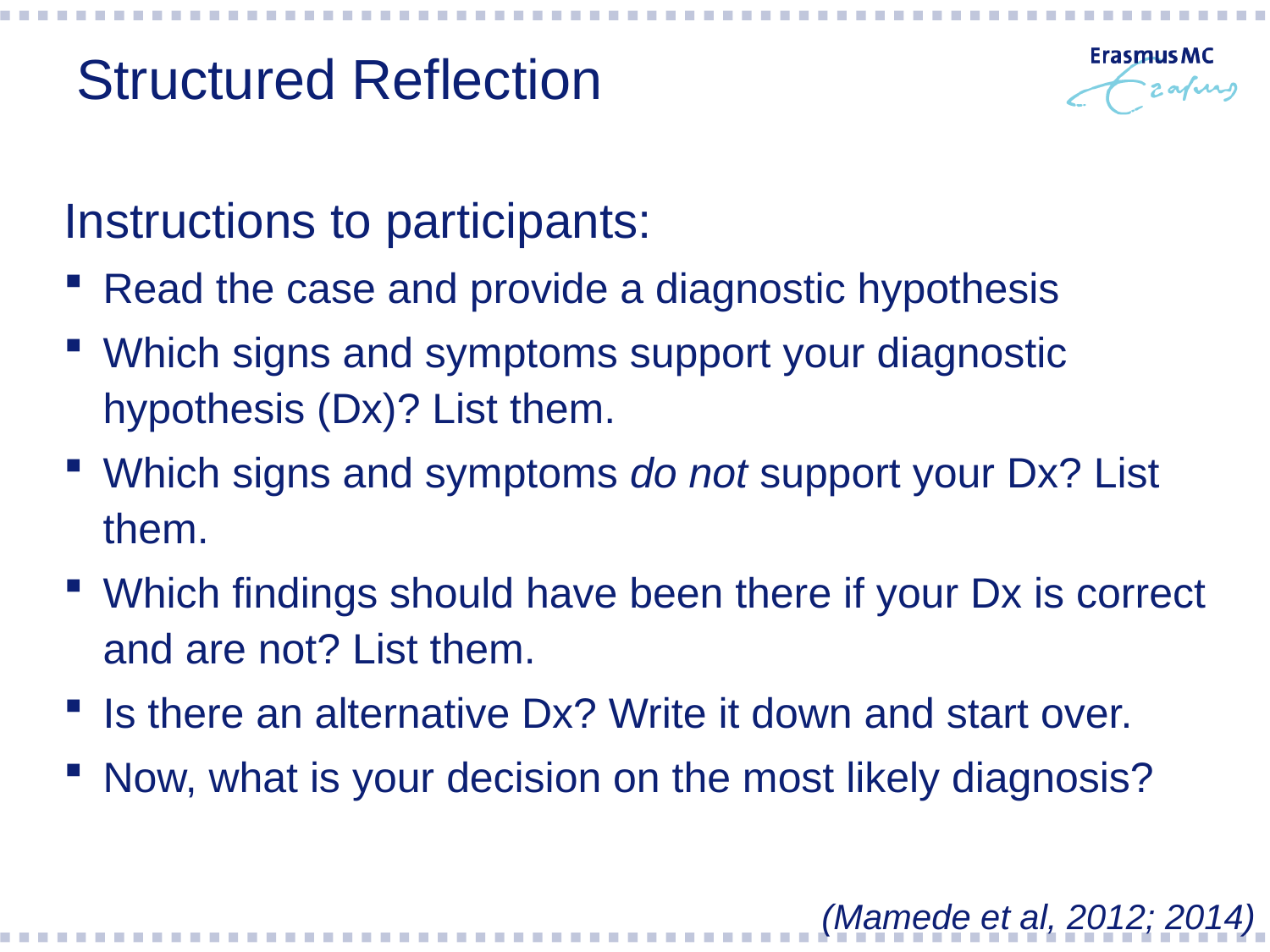

# Structured Reflection
Instructions to participants:
Read the case and provide a diagnostic hypothesis
Which signs and symptoms support your diagnostic hypothesis (Dx)? List them.
Which signs and symptoms do not support your Dx? List them.
Which findings should have been there if your Dx is correct and are not? List them.
Is there an alternative Dx? Write it down and start over.
Now, what is your decision on the most likely diagnosis?
(Mamede et al, 2012; 2014)